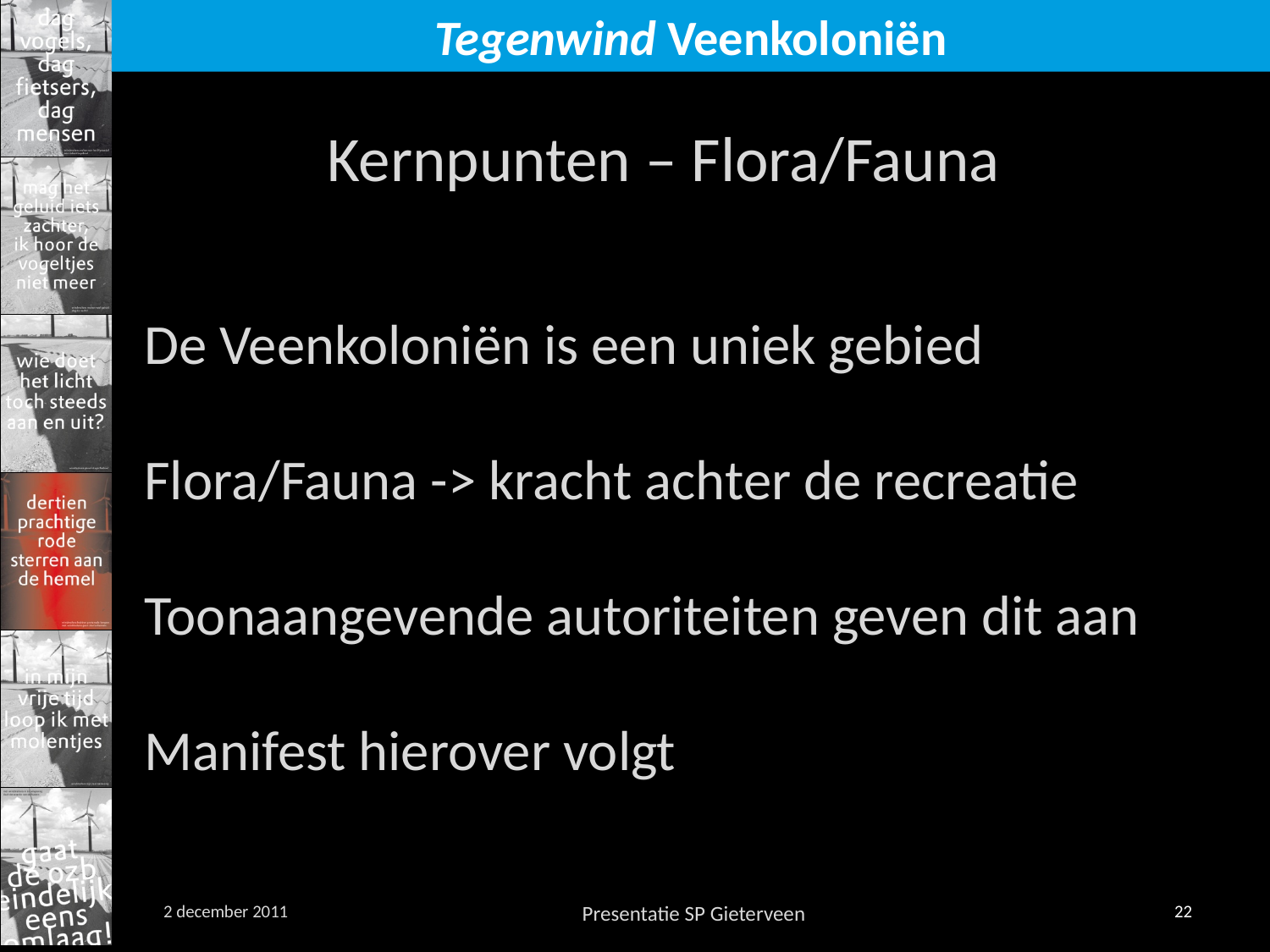

Kernpunten – Flora/Fauna
De Veenkoloniën is een uniek gebied
Flora/Fauna -> kracht achter de recreatie
Toonaangevende autoriteiten geven dit aan
Manifest hierover volgt